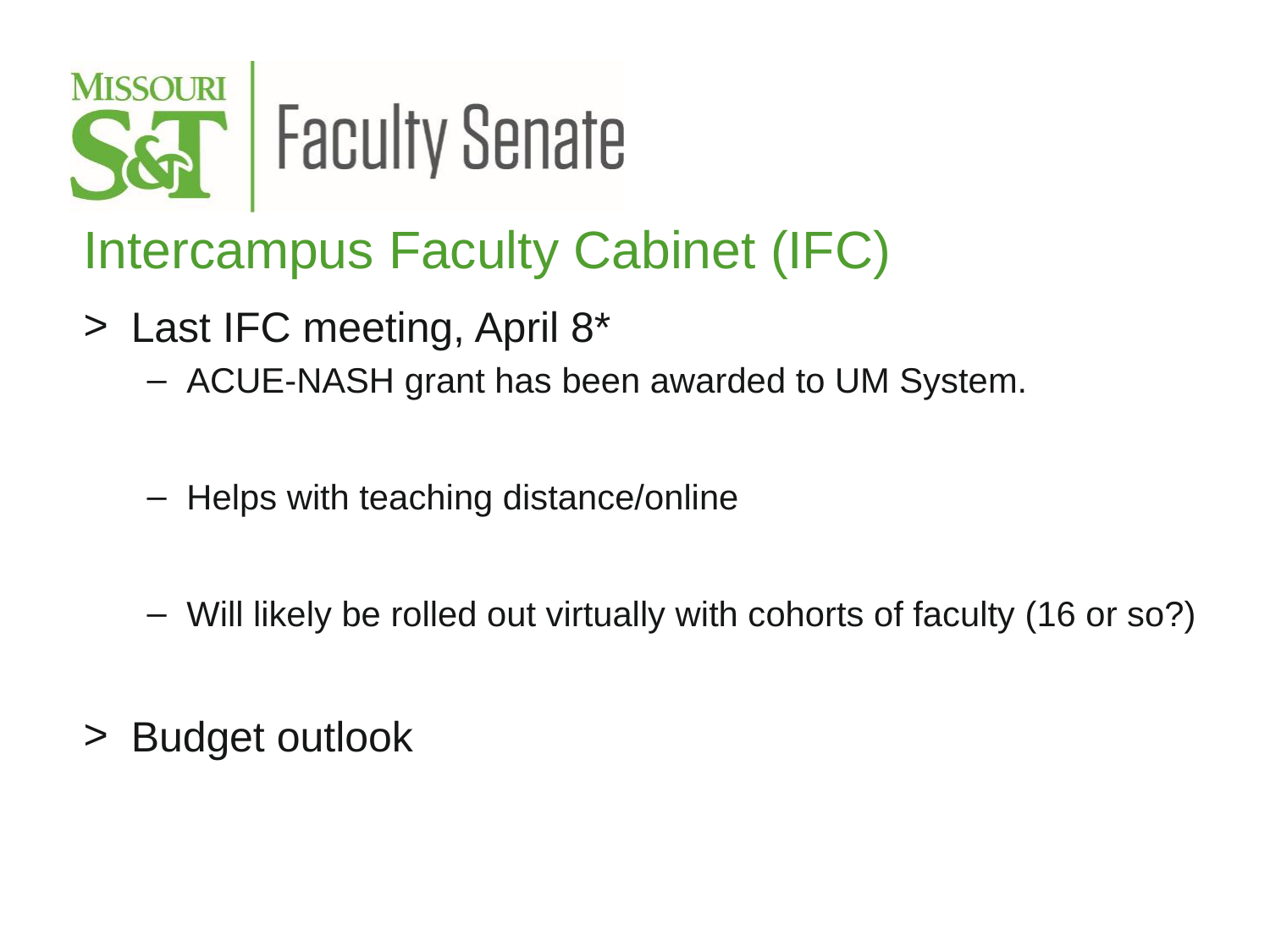

Intercampus Faculty Cabinet (IFC)
Last IFC meeting, April 8*
ACUE-NASH grant has been awarded to UM System.

Helps with teaching distance/online

Will likely be rolled out virtually with cohorts of faculty (16 or so?)

Budget outlook